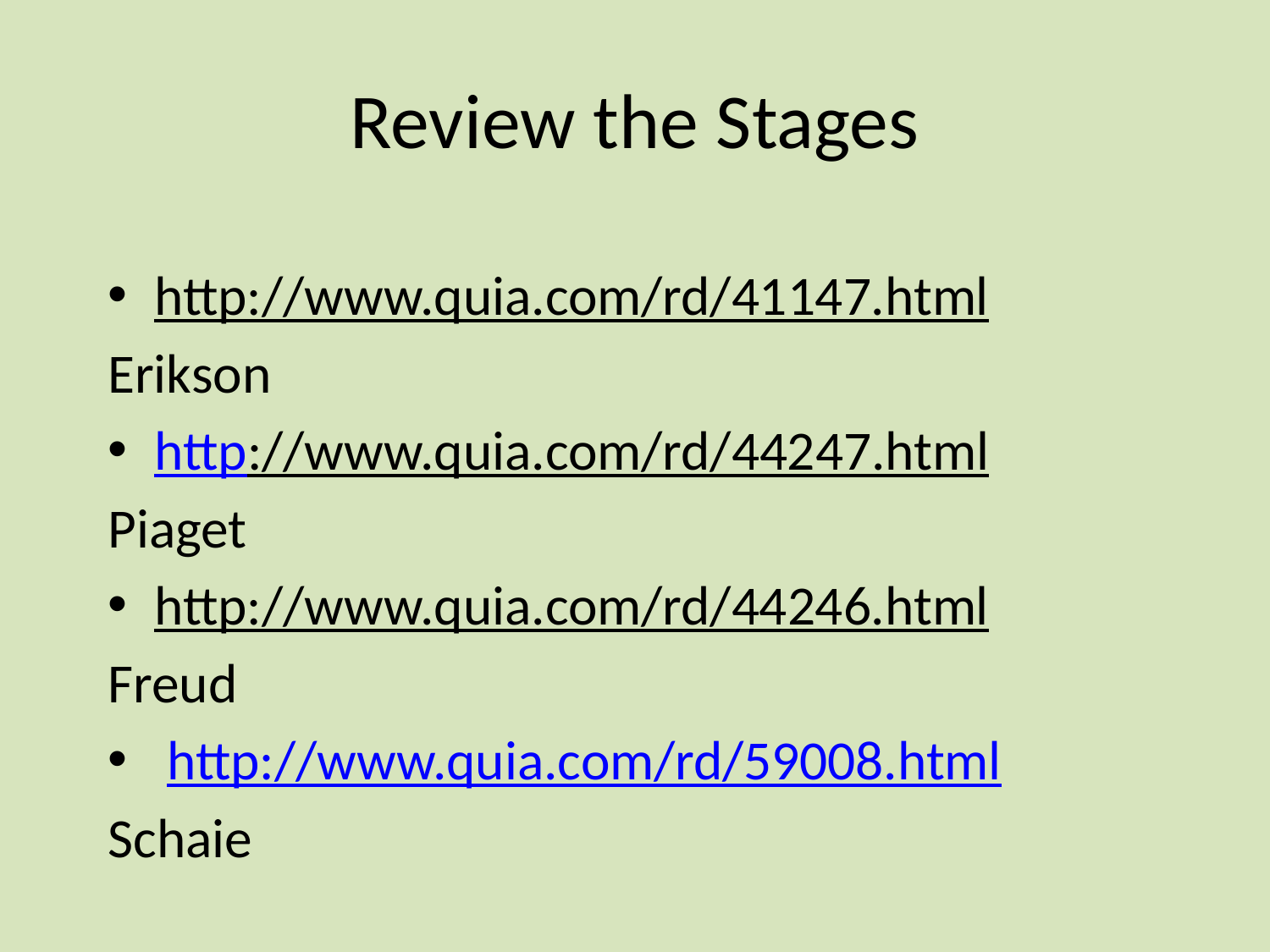

# Review the Stages
http://www.quia.com/rd/41147.html
Erikson
http://www.quia.com/rd/44247.html
Piaget
http://www.quia.com/rd/44246.html
Freud
 http://www.quia.com/rd/59008.html
Schaie